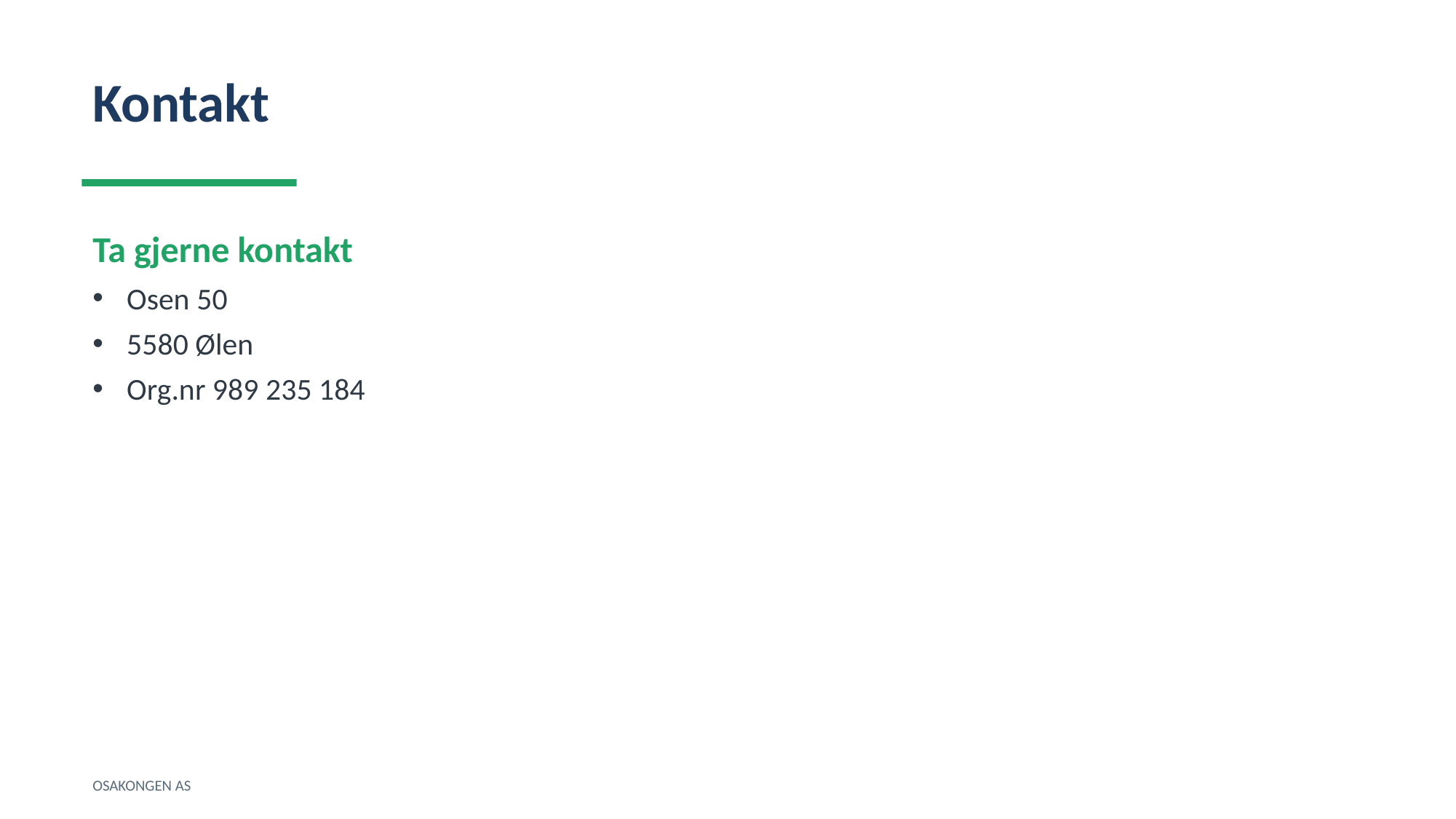

Kontakt

Ta gjerne kontakt
Osen 50
5580 Ølen
Org.nr 989 235 184
OSAKONGEN AS